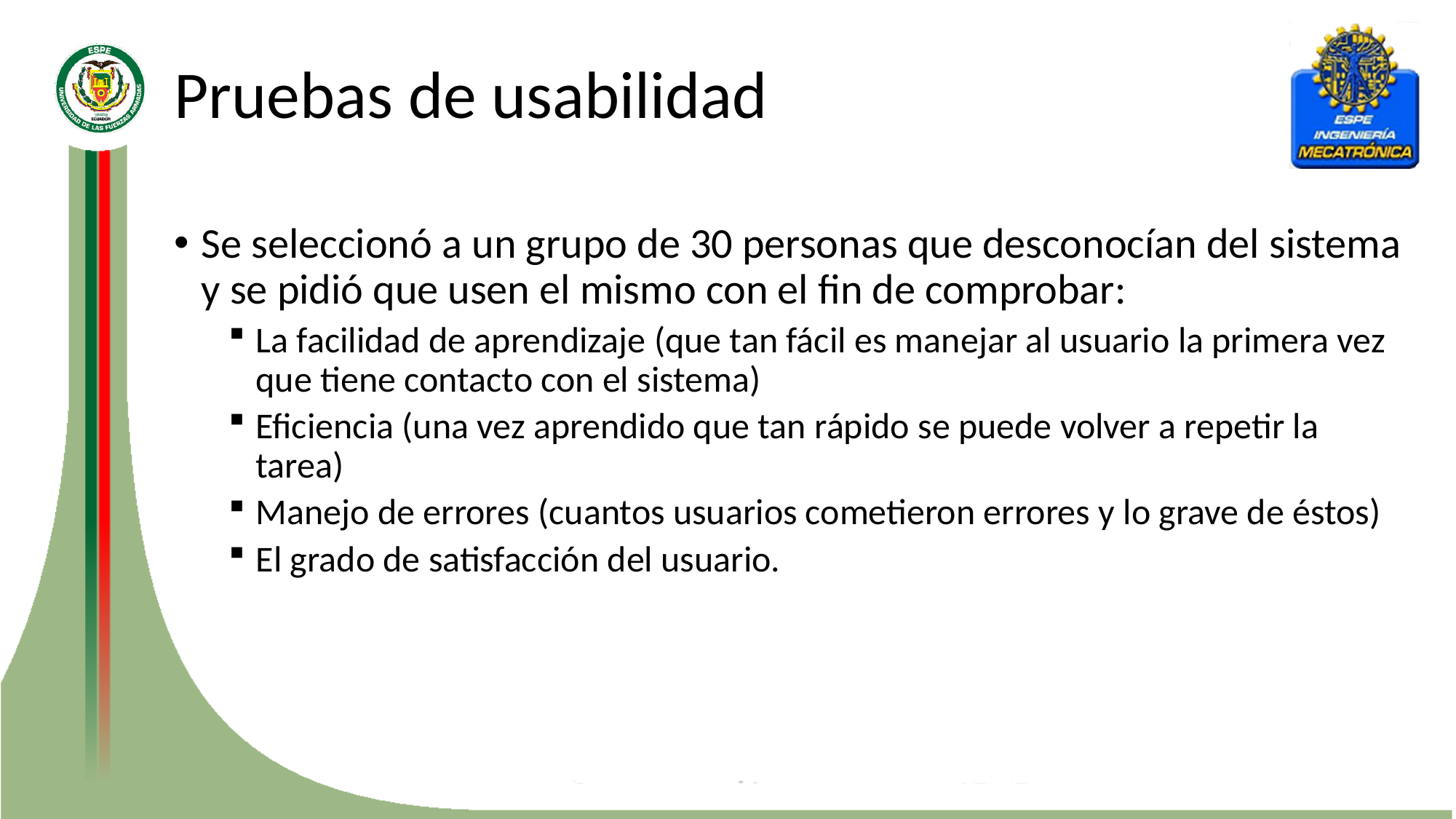

# Pruebas de usabilidad
Se seleccionó a un grupo de 30 personas que desconocían del sistema y se pidió que usen el mismo con el fin de comprobar:
La facilidad de aprendizaje (que tan fácil es manejar al usuario la primera vez que tiene contacto con el sistema)
Eficiencia (una vez aprendido que tan rápido se puede volver a repetir la tarea)
Manejo de errores (cuantos usuarios cometieron errores y lo grave de éstos)
El grado de satisfacción del usuario.